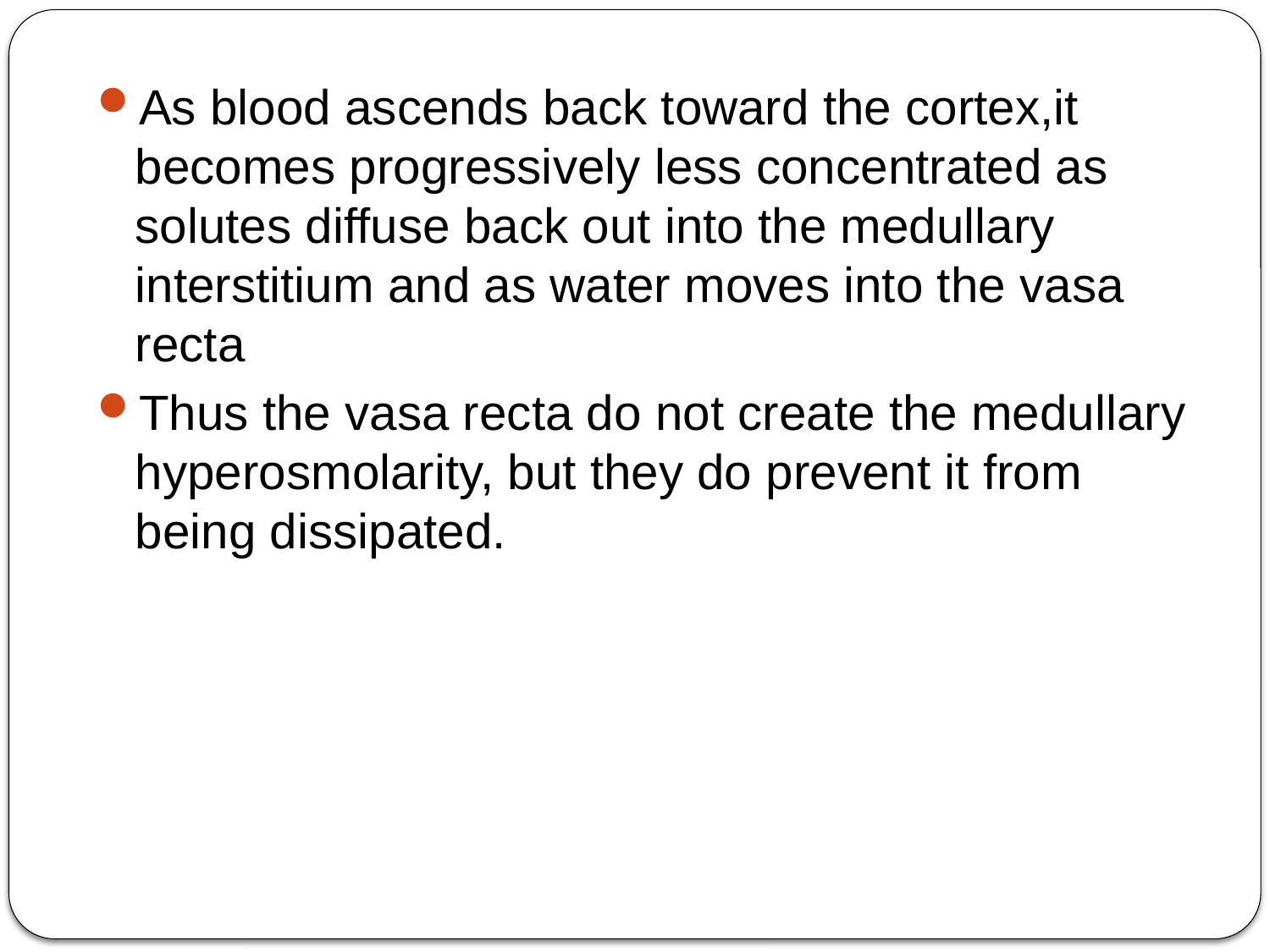

As blood ascends back toward the cortex,it becomes progressively less concentrated as solutes diffuse back out into the medullary interstitium and as water moves into the vasa recta
Thus the vasa recta do not create the medullary hyperosmolarity, but they do prevent it from being dissipated.